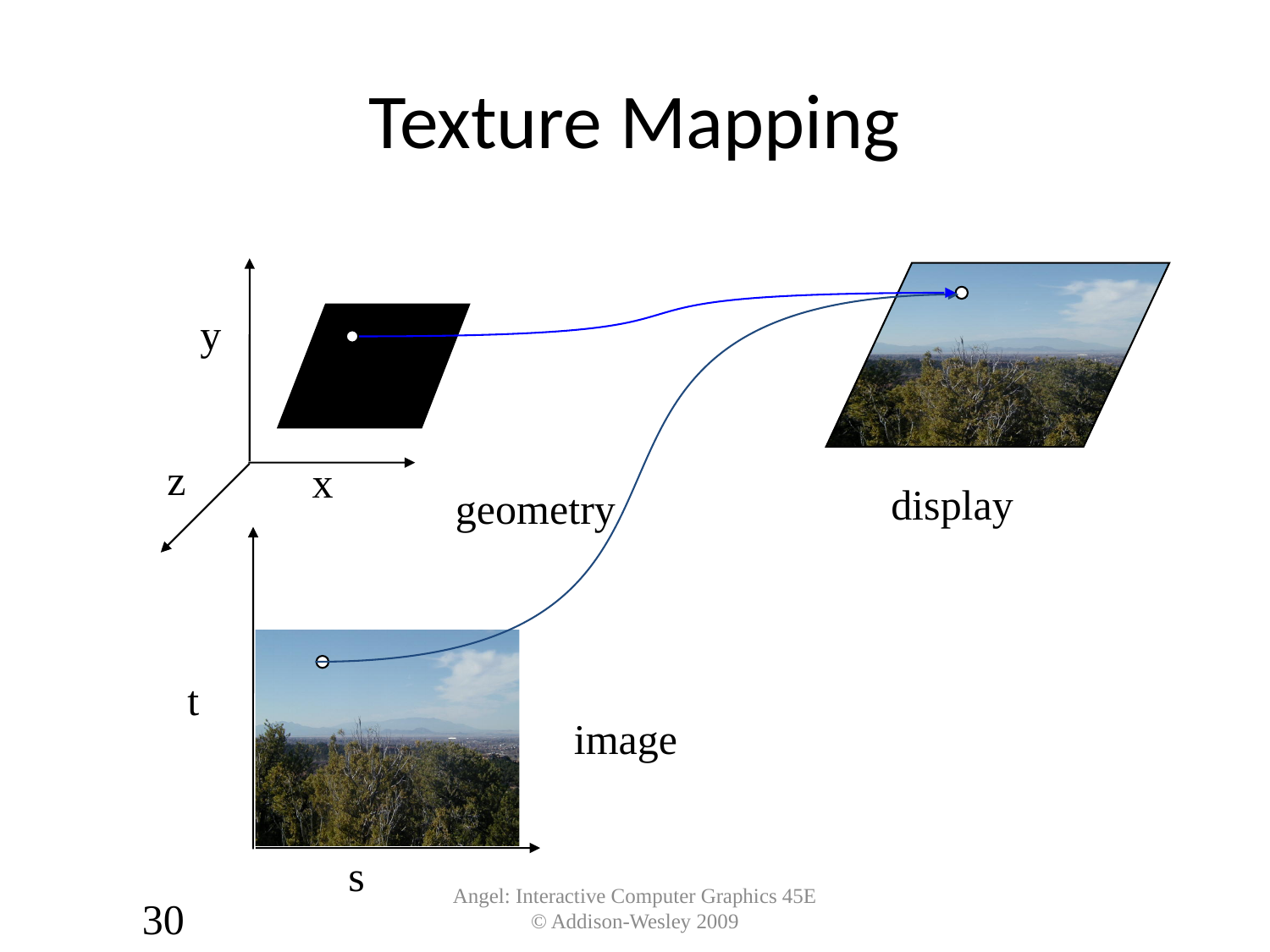

# Texture Mapping

y
z
x

display
geometry

t
s

image
Angel: Interactive Computer Graphics 45E © Addison-Wesley 2009
30